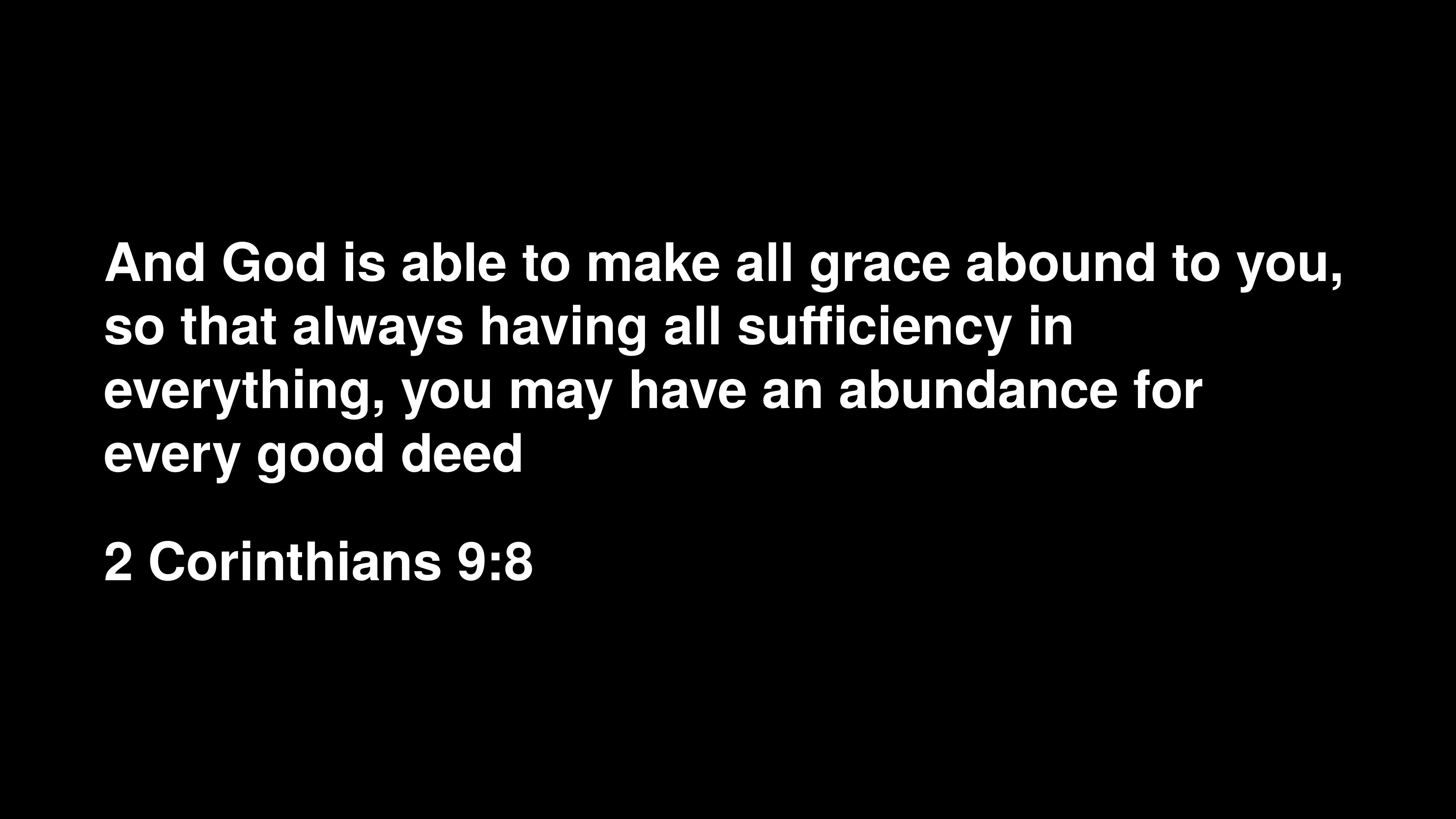

And God is able to make all grace abound to you, so that always having all sufficiency in everything, you may have an abundance for every good deed
2 Corinthians 9:8